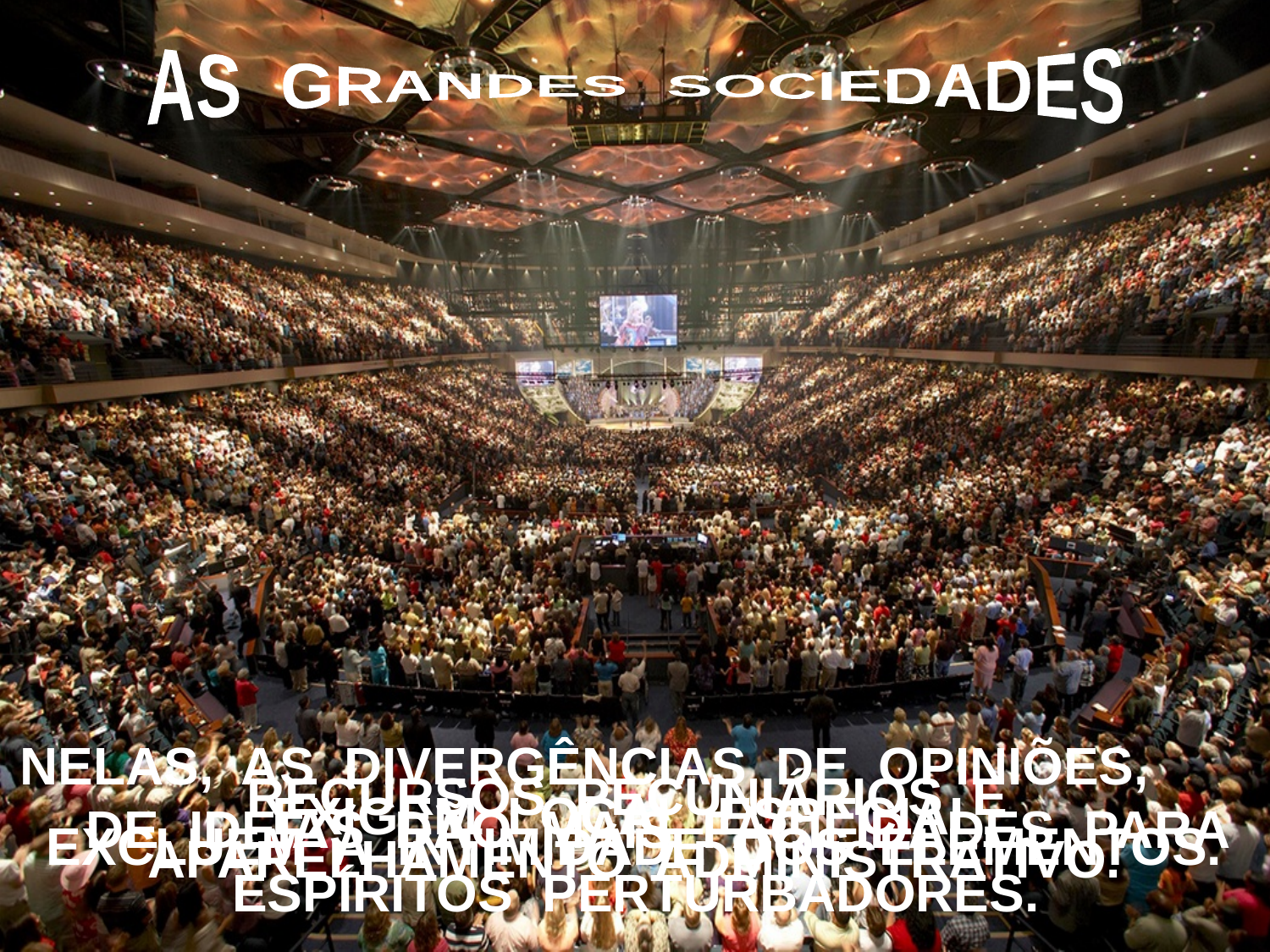

AS  GRANDES  SOCIEDADES
NELAS,  AS  DIVERGÊNCIAS  DE  OPINIÕES,            DE  IDEIAS  DÃO  MAIS  FACILIDADES  PARA  ESPÍRITOS  PERTURBADORES.
RECURSOS  PECUNIÁRIOS  E  APARELHAMENTO  ADMINISTRATIVO.
EXIGEM  LOCAL  ESPECIAL.
EXCLUEM  A  INTIMIDADE  DOS  ELEMENTOS.